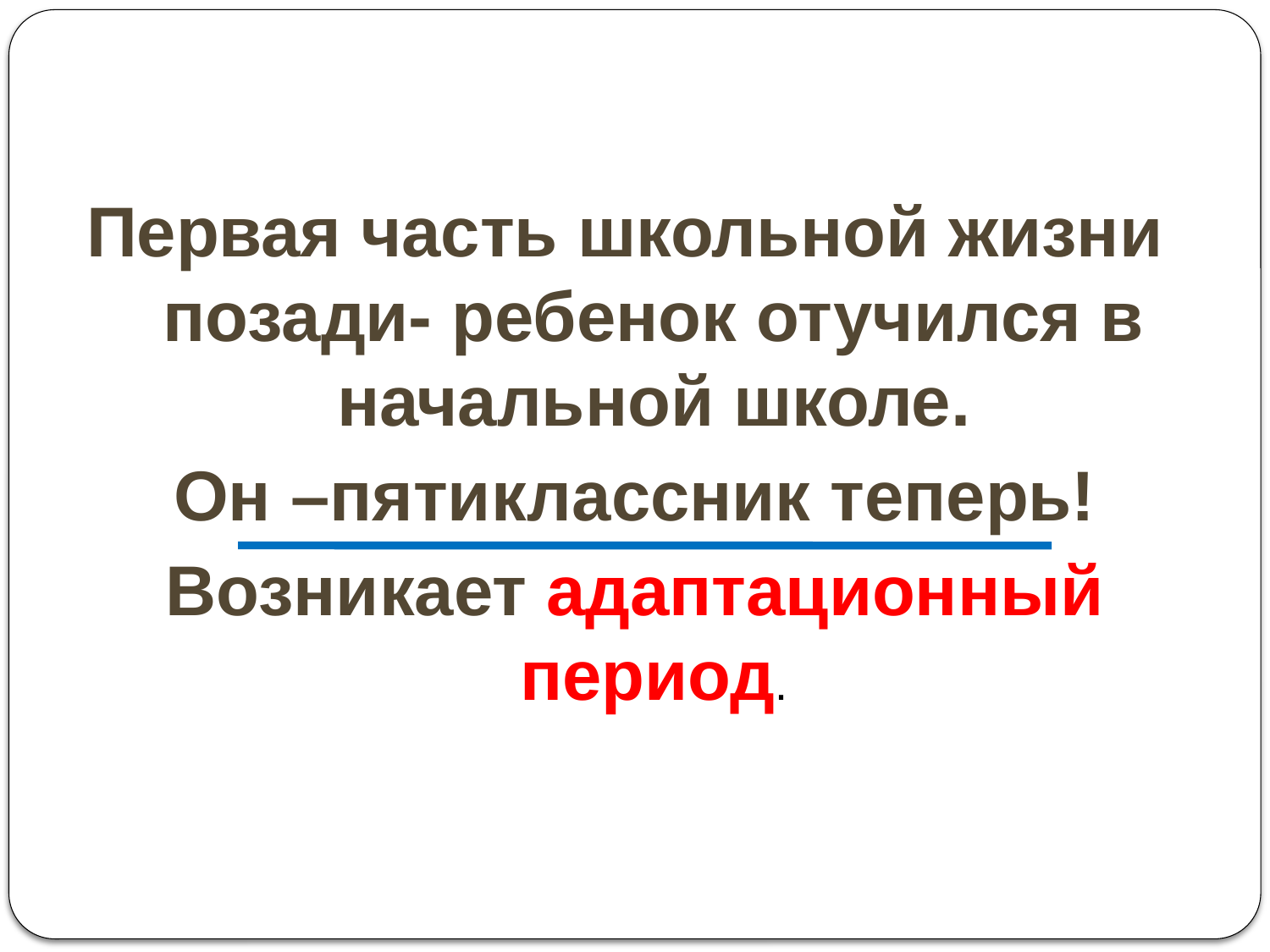

Первая часть школьной жизни  позади- ребенок отучился в начальной школе.
 Он –пятиклассник теперь!
Возникает адаптационный период.